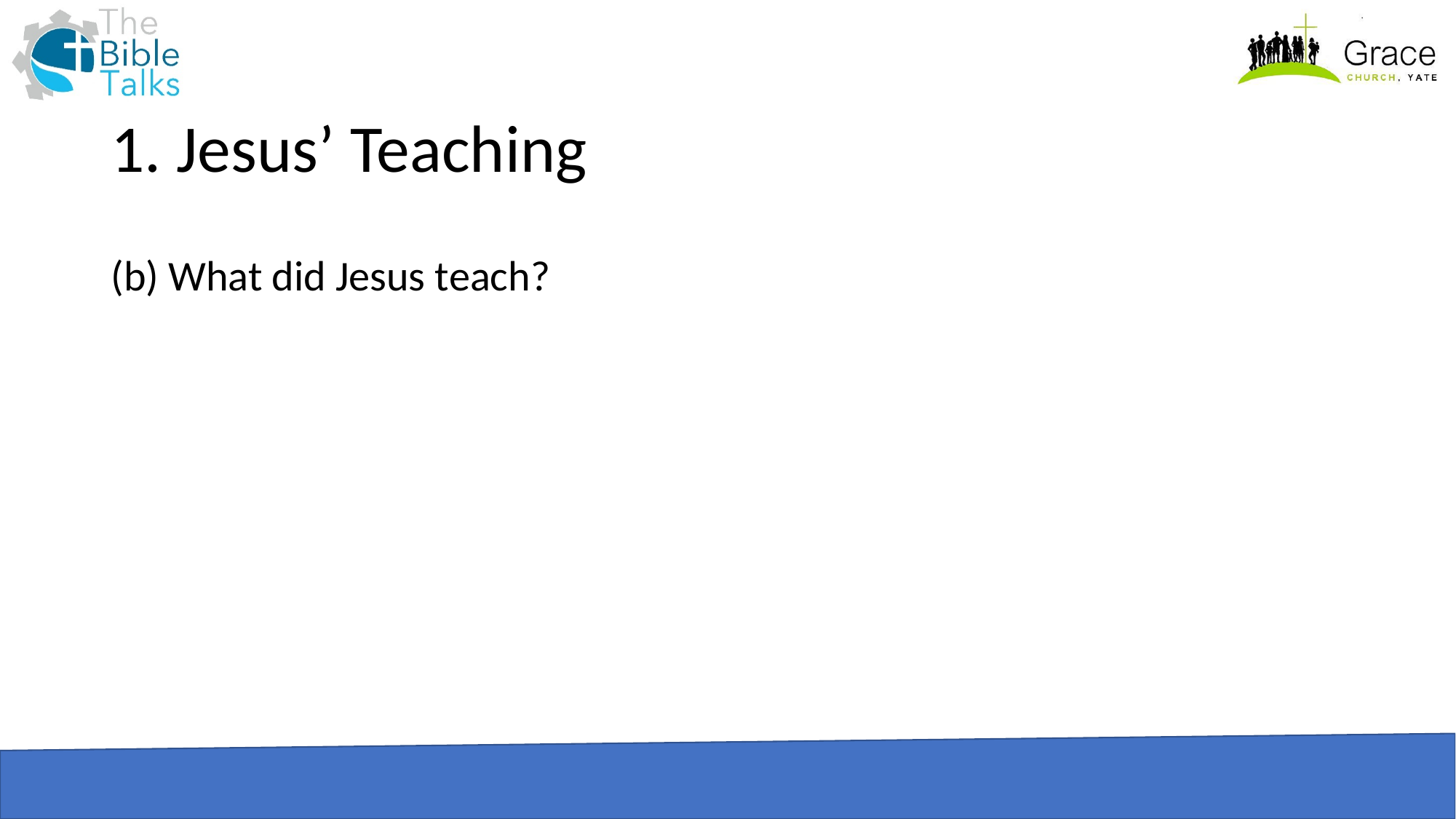

# 1. Jesus’ Teaching
(b) What did Jesus teach?